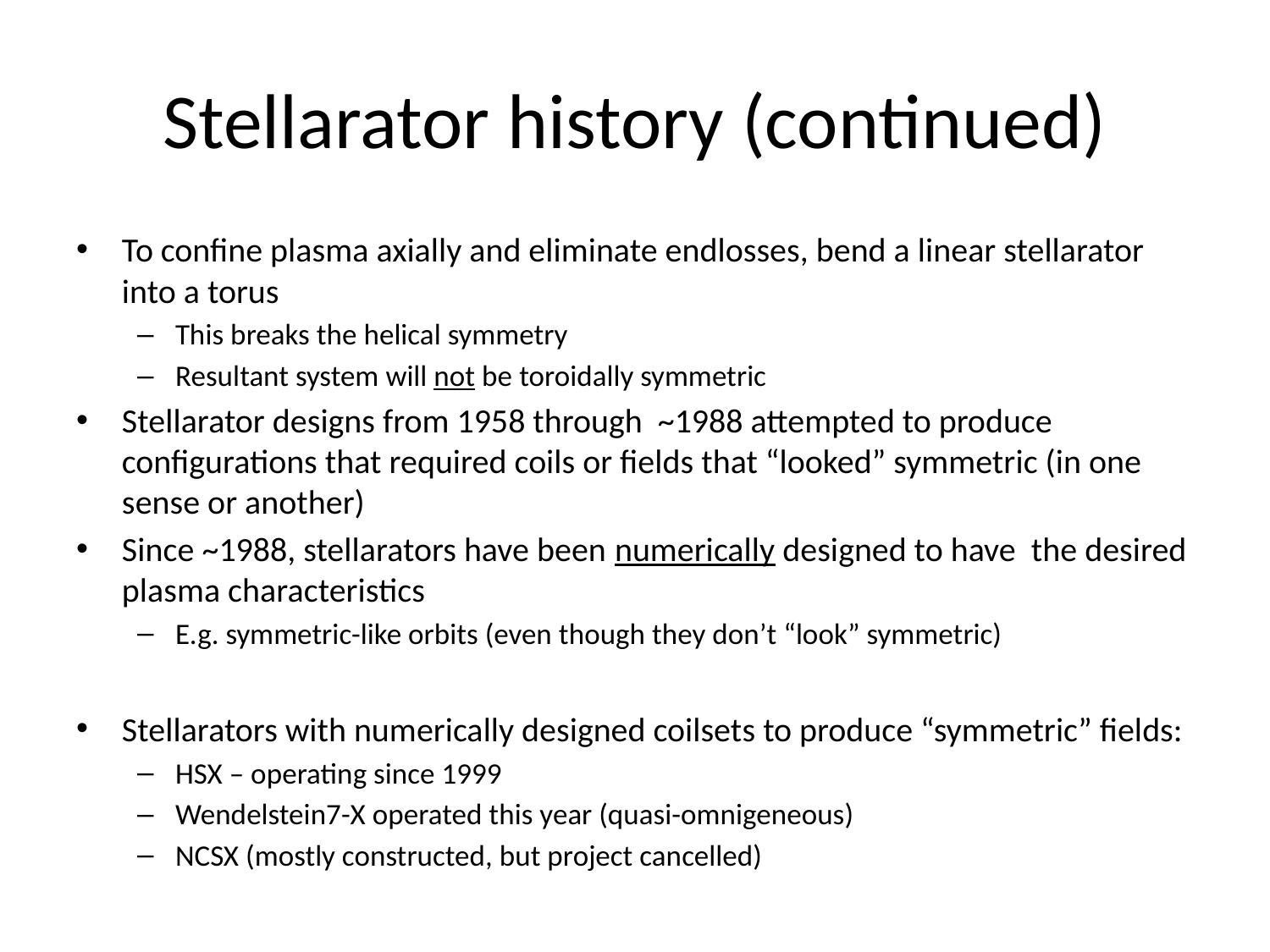

# Stellarator history (continued)
To confine plasma axially and eliminate endlosses, bend a linear stellarator into a torus
This breaks the helical symmetry
Resultant system will not be toroidally symmetric
Stellarator designs from 1958 through  ~1988 attempted to produce configurations that required coils or fields that “looked” symmetric (in one sense or another)
Since ~1988, stellarators have been numerically designed to have  the desired plasma characteristics
E.g. symmetric-like orbits (even though they don’t “look” symmetric)

Stellarators with numerically designed coilsets to produce “symmetric” fields:
HSX – operating since 1999
Wendelstein7-X operated this year (quasi-omnigeneous)
NCSX (mostly constructed, but project cancelled)